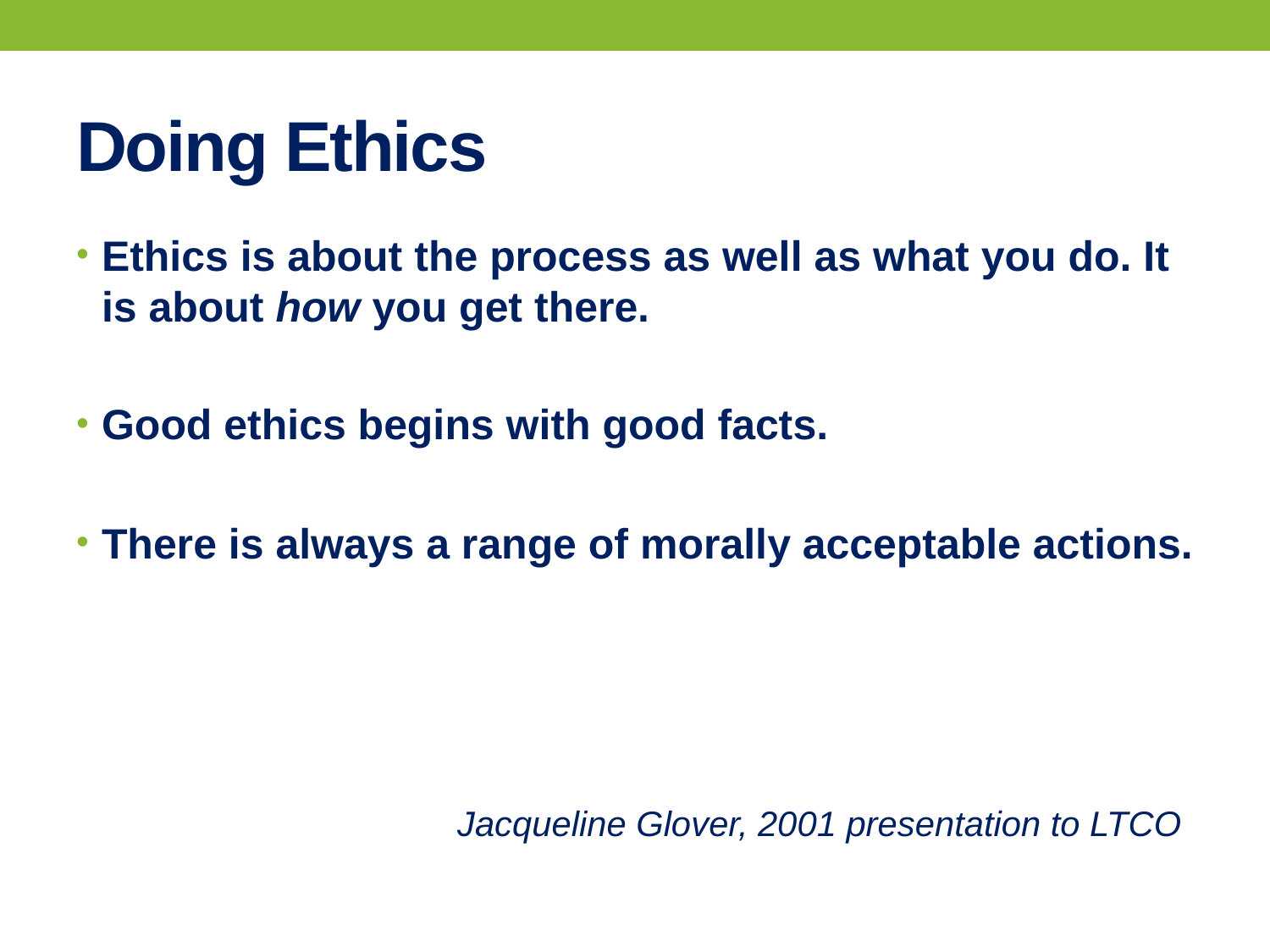

# Doing Ethics
Ethics is about the process as well as what you do. It is about how you get there.

Good ethics begins with good facts.

There is always a range of morally acceptable actions.

			Jacqueline Glover, 2001 presentation to LTCO